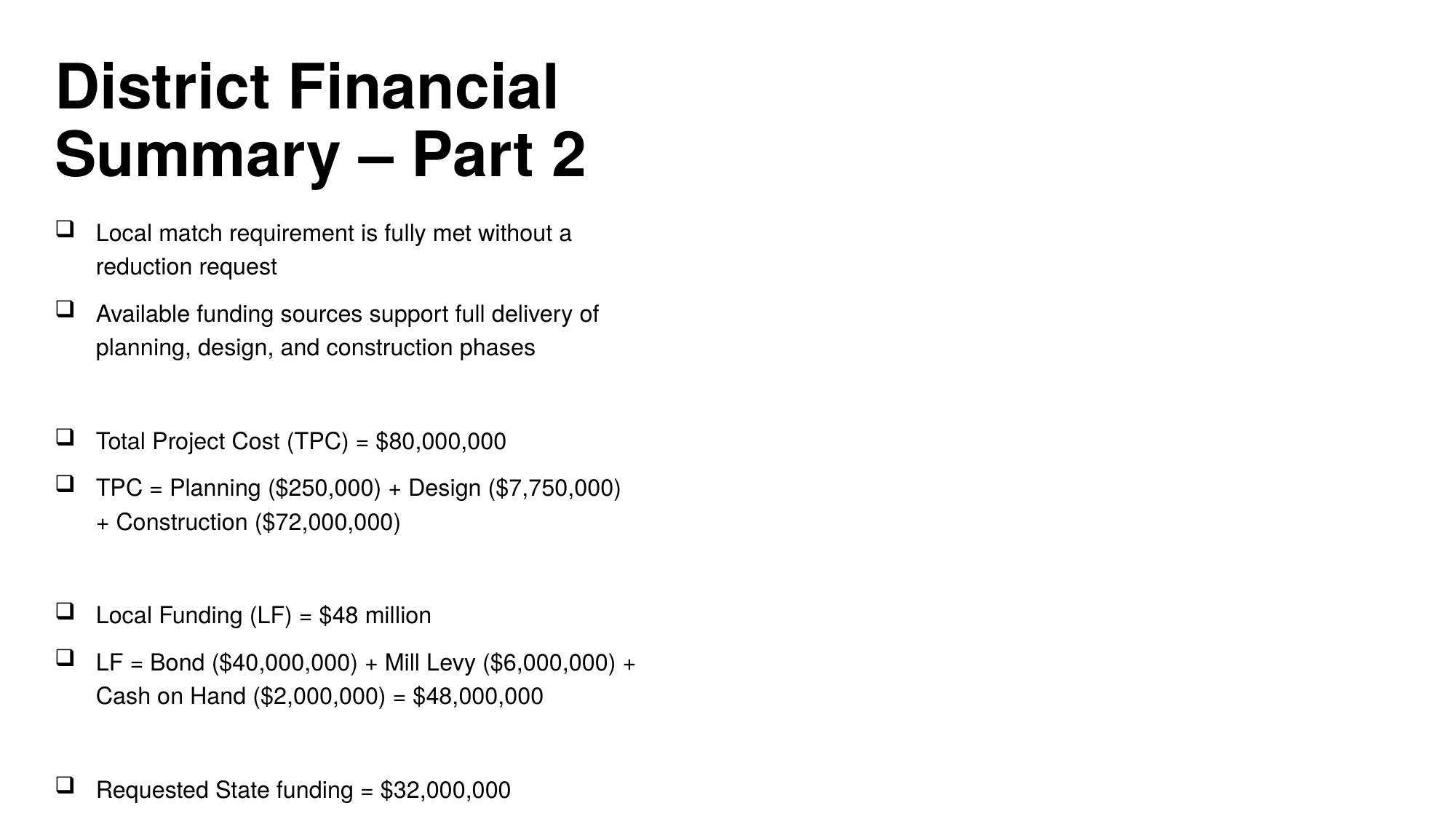

# District Financial Summary – Part 2
Local match requirement is fully met without a reduction request
Available funding sources support full delivery of planning, design, and construction phases

Total Project Cost (TPC) = $80,000,000
TPC = Planning ($250,000) + Design ($7,750,000) + Construction ($72,000,000)

Local Funding (LF) = $48 million
LF = Bond ($40,000,000) + Mill Levy ($6,000,000) + Cash on Hand ($2,000,000) = $48,000,000

Requested State funding = $32,000,000